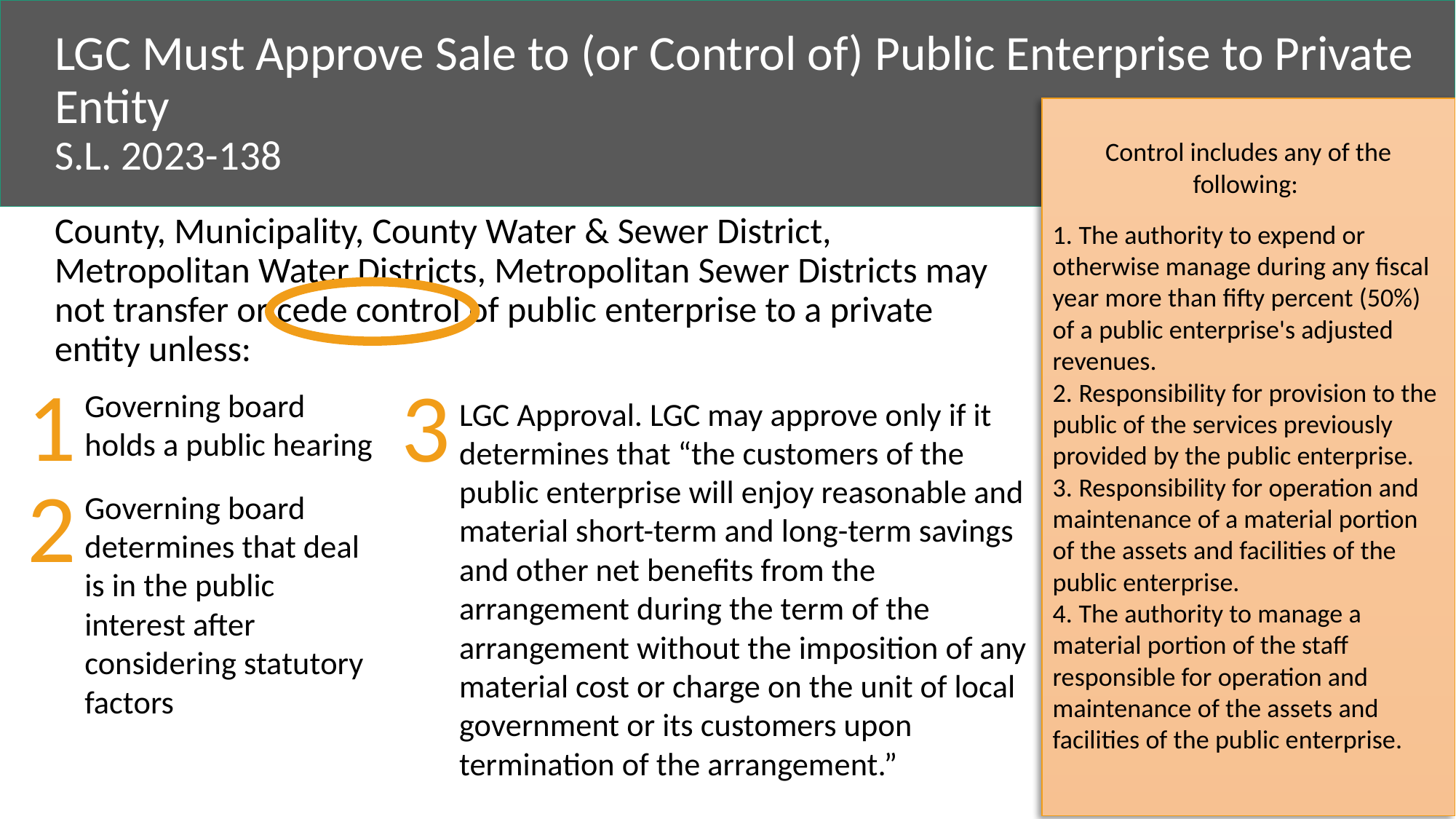

# LGC Must Approve Sale to (or Control of) Public Enterprise to Private Entity S.L. 2023-138
Control includes any of the following:

 The authority to expend or otherwise manage during any fiscal year more than fifty percent (50%) of a public enterprise's adjusted revenues.
 Responsibility for provision to the public of the services previously provided by the public enterprise.
 Responsibility for operation and maintenance of a material portion of the assets and facilities of the public enterprise.
 The authority to manage a material portion of the staff responsible for operation and maintenance of the assets and facilities of the public enterprise.

County, Municipality, County Water & Sewer District, Metropolitan Water Districts, Metropolitan Sewer Districts may not transfer or cede control of public enterprise to a private entity unless:

1
3
Governing board holds a public hearing

Governing board determines that deal is in the public interest after considering statutory factors

LGC Approval. LGC may approve only if it
determines that “the customers of the public enterprise will enjoy reasonable and material short-term and long-term savings and other net benefits from the arrangement during the term of the arrangement without the imposition of any material cost or charge on the unit of local government or its customers upon termination of the arrangement.”
2